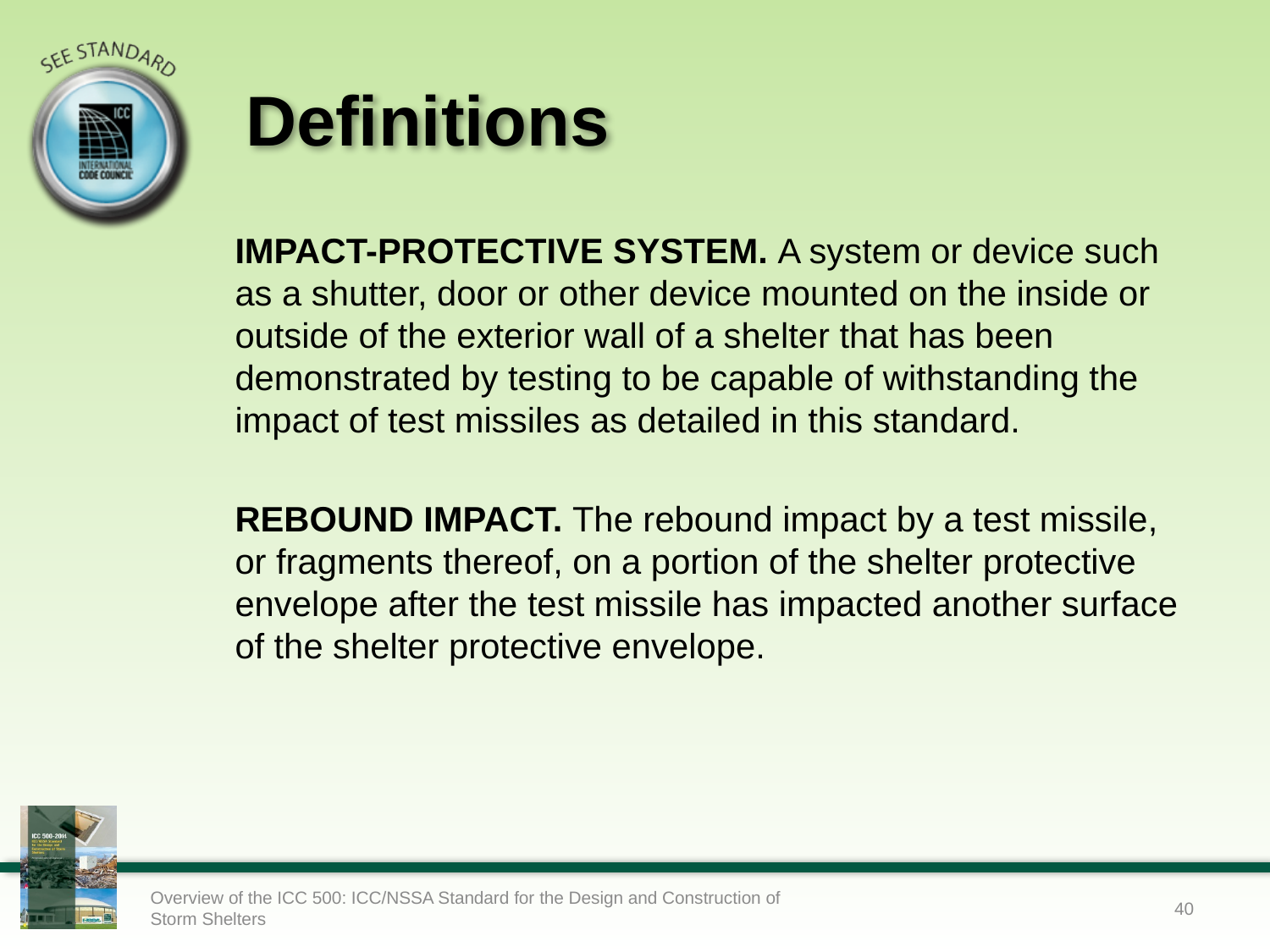

# Definitions
IMPACT-PROTECTIVE SYSTEM. A system or device such as a shutter, door or other device mounted on the inside or outside of the exterior wall of a shelter that has been demonstrated by testing to be capable of withstanding the impact of test missiles as detailed in this standard.

REBOUND IMPACT. The rebound impact by a test missile, or fragments thereof, on a portion of the shelter protective envelope after the test missile has impacted another surface of the shelter protective envelope.

Overview of the ICC 500: ICC/NSSA Standard for the Design and Construction of Storm Shelters
40